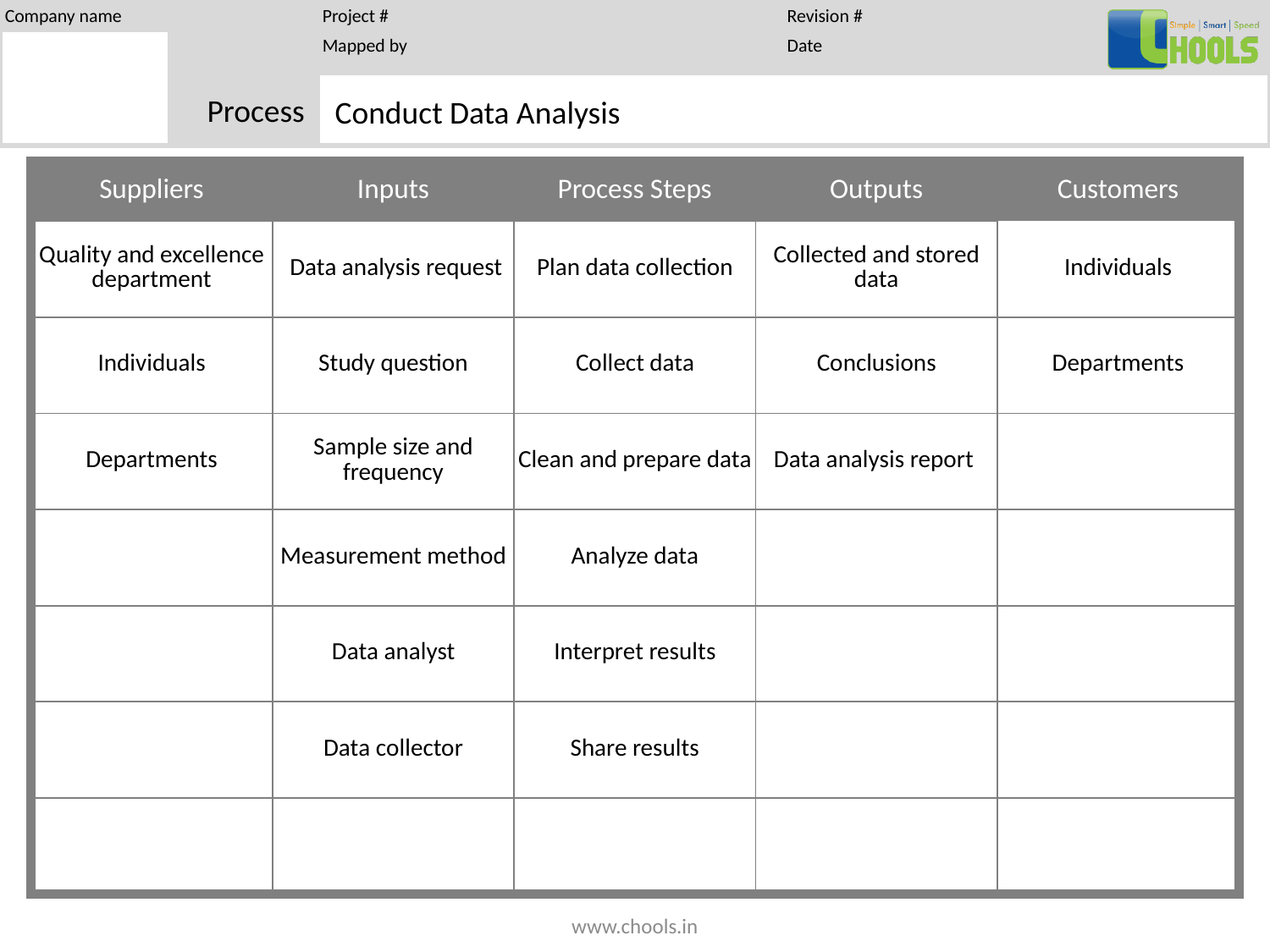

Conduct Data Analysis
| Suppliers | Inputs | Process Steps | Outputs | Customers |
| --- | --- | --- | --- | --- |
| Quality and excellence department | Data analysis request | Plan data collection | Collected and stored data | Individuals |
| Individuals | Study question | Collect data | Conclusions | Departments |
| Departments | Sample size and frequency | Clean and prepare data | Data analysis report |  |
|  | Measurement method | Analyze data |  |  |
|  | Data analyst | Interpret results |  |  |
|  | Data collector | Share results |  |  |
|  |  |  |  |  |
www.chools.in